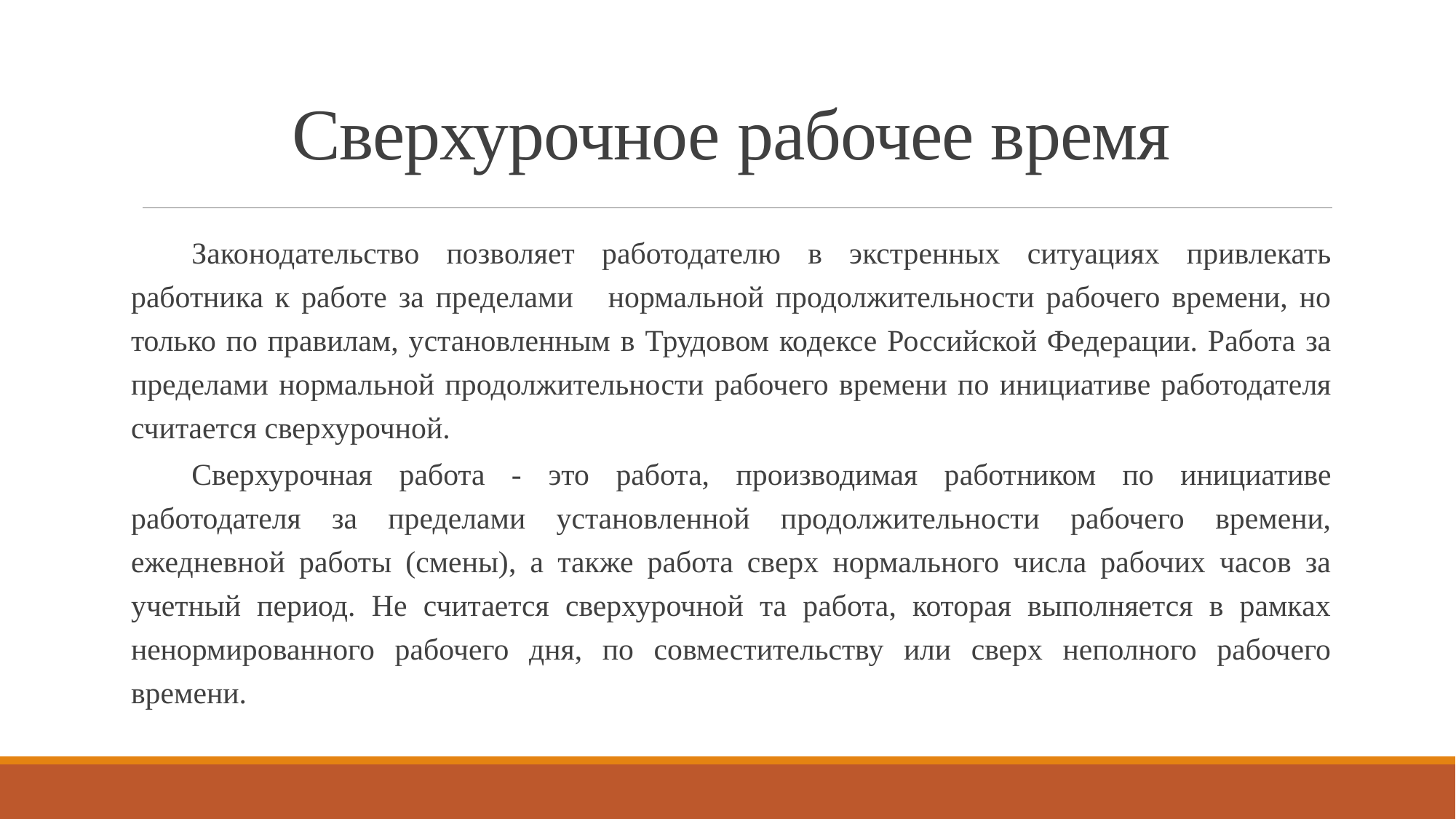

# Сверхурочное рабочее время
Законодательство позволяет работодателю в экстренных ситуациях привлекать работника к работе за пределами   нормальной продолжительности рабочего времени, но только по правилам, установленным в Трудовом кодексе Российской Федерации. Работа за пределами нормальной продолжительности рабочего времени по инициативе работодателя считается сверхурочной.
Сверхурочная работа - это работа, производимая работником по инициативе работодателя за пределами установленной продолжительности рабочего времени, ежедневной работы (смены), а также работа сверх нормального числа рабочих часов за учетный период. Не считается сверхурочной та работа, которая выполняется в рамках ненормированного рабочего дня, по совместительству или сверх неполного рабочего времени.